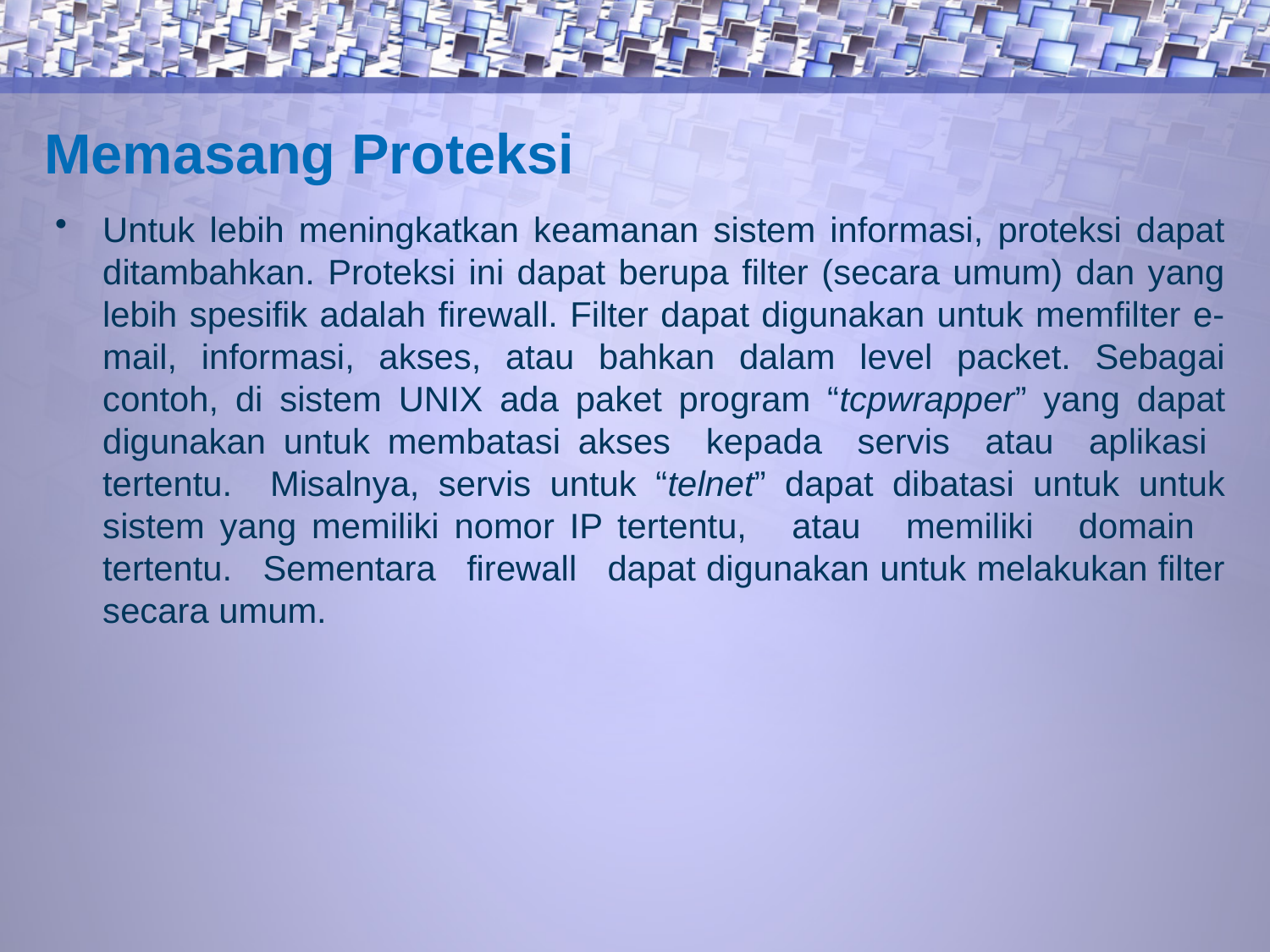

# Memasang Proteksi
Untuk lebih meningkatkan keamanan sistem informasi, proteksi dapat ditambahkan. Proteksi ini dapat berupa filter (secara umum) dan yang lebih spesifik adalah firewall. Filter dapat digunakan untuk memfilter e-mail, informasi, akses, atau bahkan dalam level packet. Sebagai contoh, di sistem UNIX ada paket program “tcpwrapper” yang dapat digunakan untuk membatasi akses  kepada  servis  atau  aplikasi  tertentu.  Misalnya, servis untuk “telnet” dapat dibatasi untuk untuk sistem yang memiliki nomor IP tertentu,   atau   memiliki   domain   tertentu.   Sementara   firewall   dapat digunakan untuk melakukan filter secara umum.